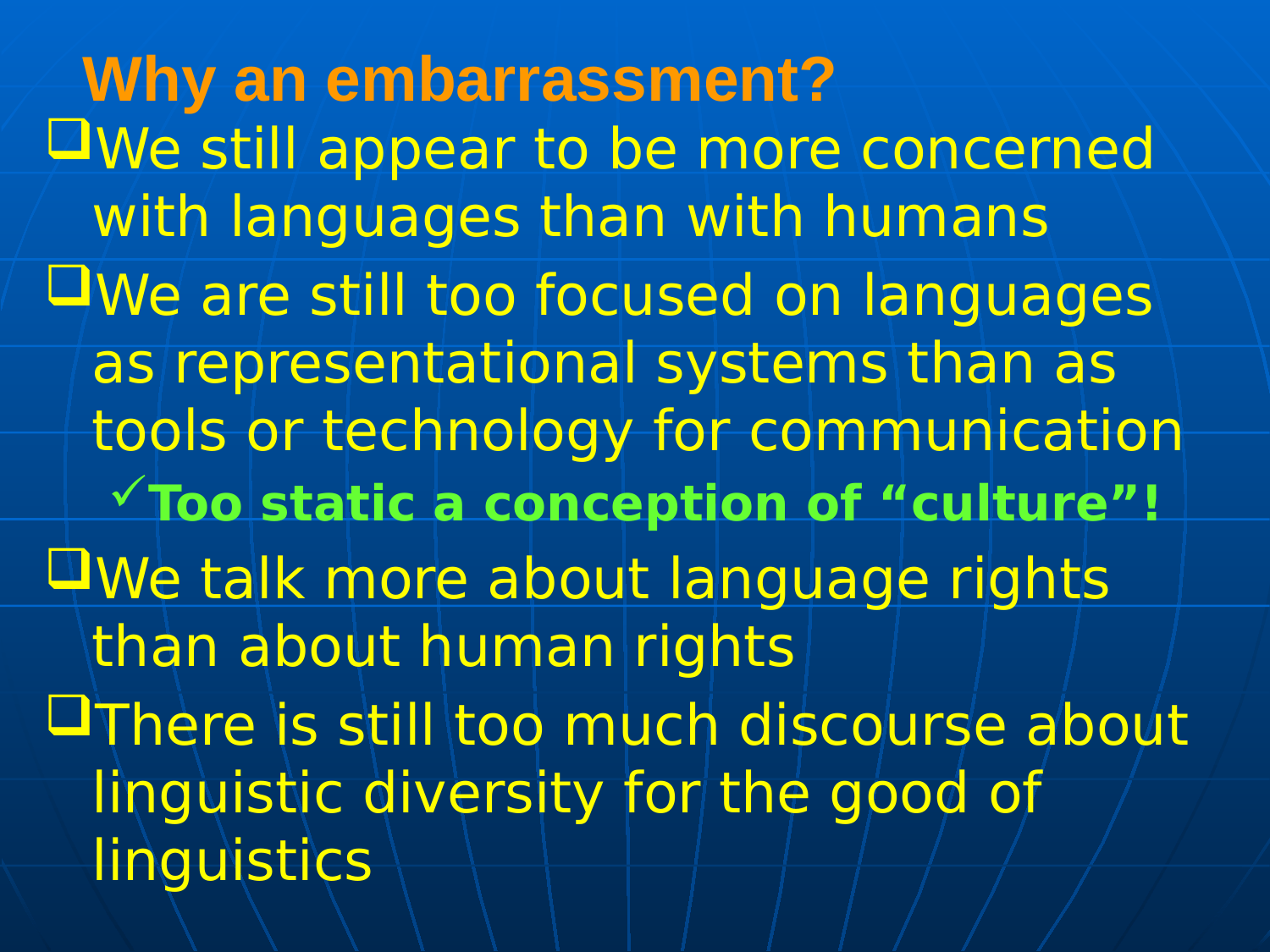

# Why an embarrassment?
We still appear to be more concerned with languages than with humans
We are still too focused on languages as representational systems than as tools or technology for communication
Too static a conception of “culture”!
We talk more about language rights than about human rights
There is still too much discourse about linguistic diversity for the good of linguistics